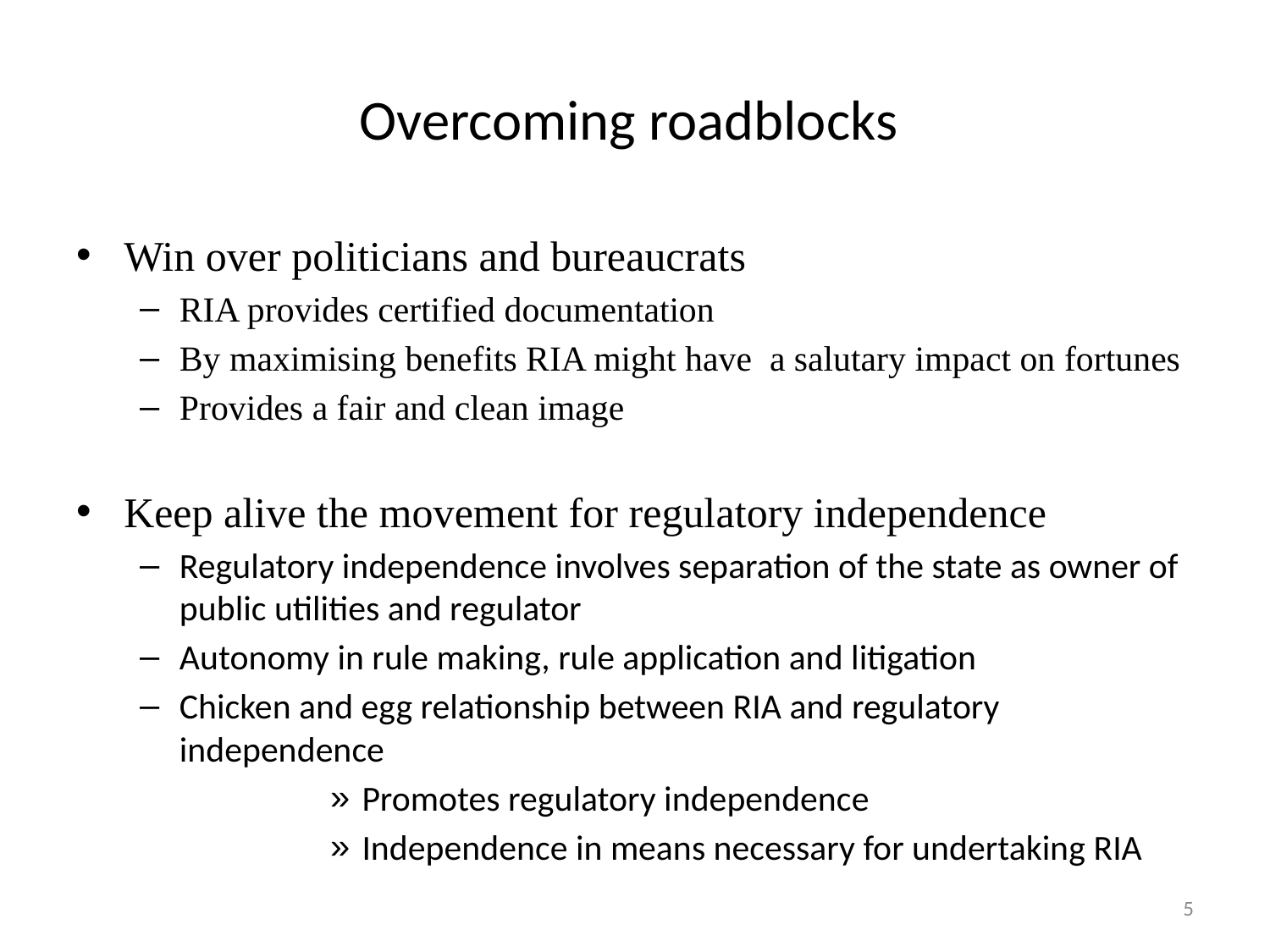

# Overcoming roadblocks
Win over politicians and bureaucrats
RIA provides certified documentation
By maximising benefits RIA might have  a salutary impact on fortunes
Provides a fair and clean image

Keep alive the movement for regulatory independence
Regulatory independence involves separation of the state as owner of public utilities and regulator
Autonomy in rule making, rule application and litigation
Chicken and egg relationship between RIA and regulatory independence
Promotes regulatory independence
Independence in means necessary for undertaking RIA

5